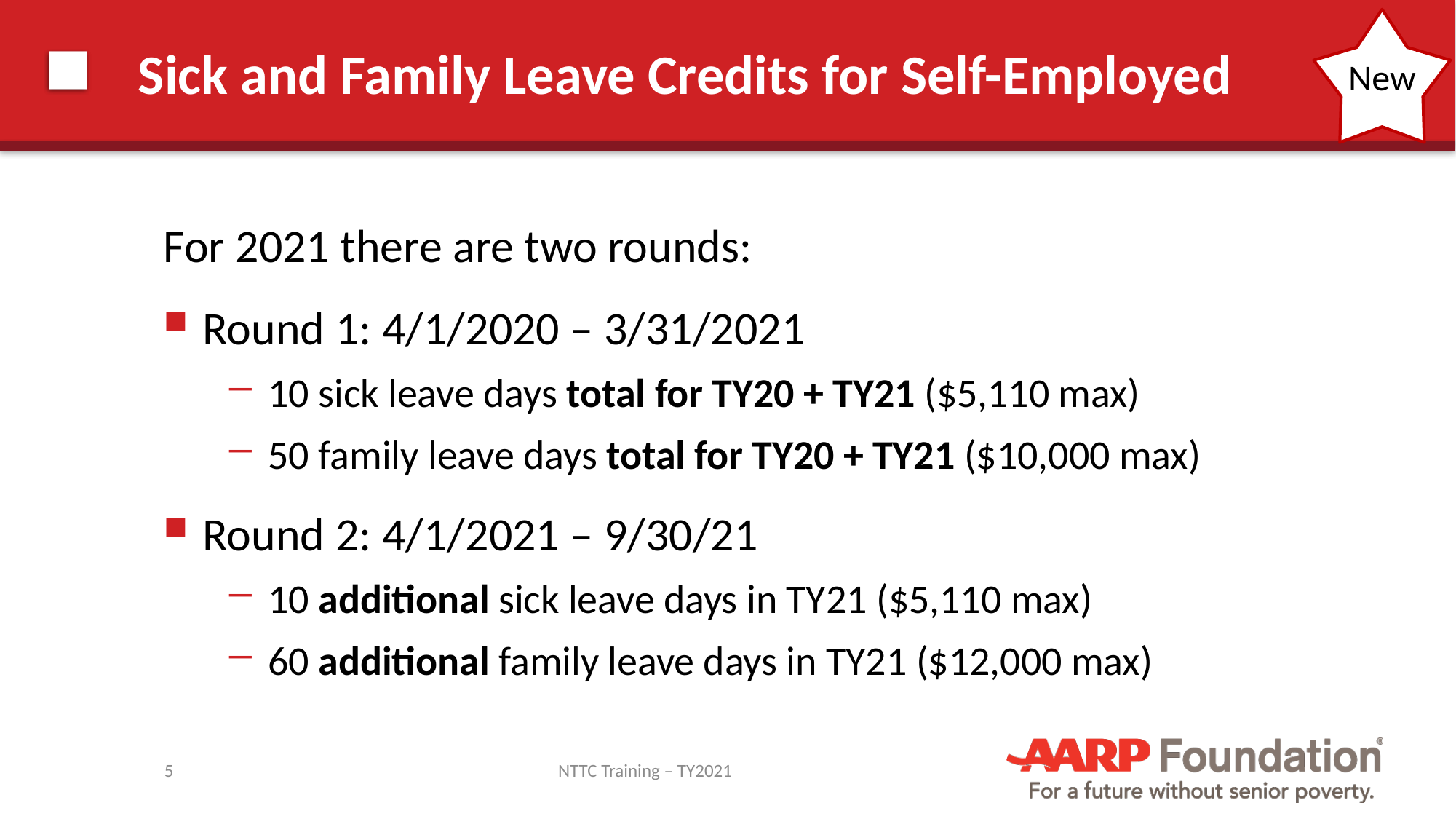

# Sick and Family Leave Credits for Self-Employed

New
For 2021 there are two rounds:
Round 1: 4/1/2020 – 3/31/2021
10 sick leave days total for TY20 + TY21 ($5,110 max)
50 family leave days total for TY20 + TY21 ($10,000 max)
Round 2: 4/1/2021 – 9/30/21
10 additional sick leave days in TY21 ($5,110 max)
60 additional family leave days in TY21 ($12,000 max)
5
NTTC Training – TY2021